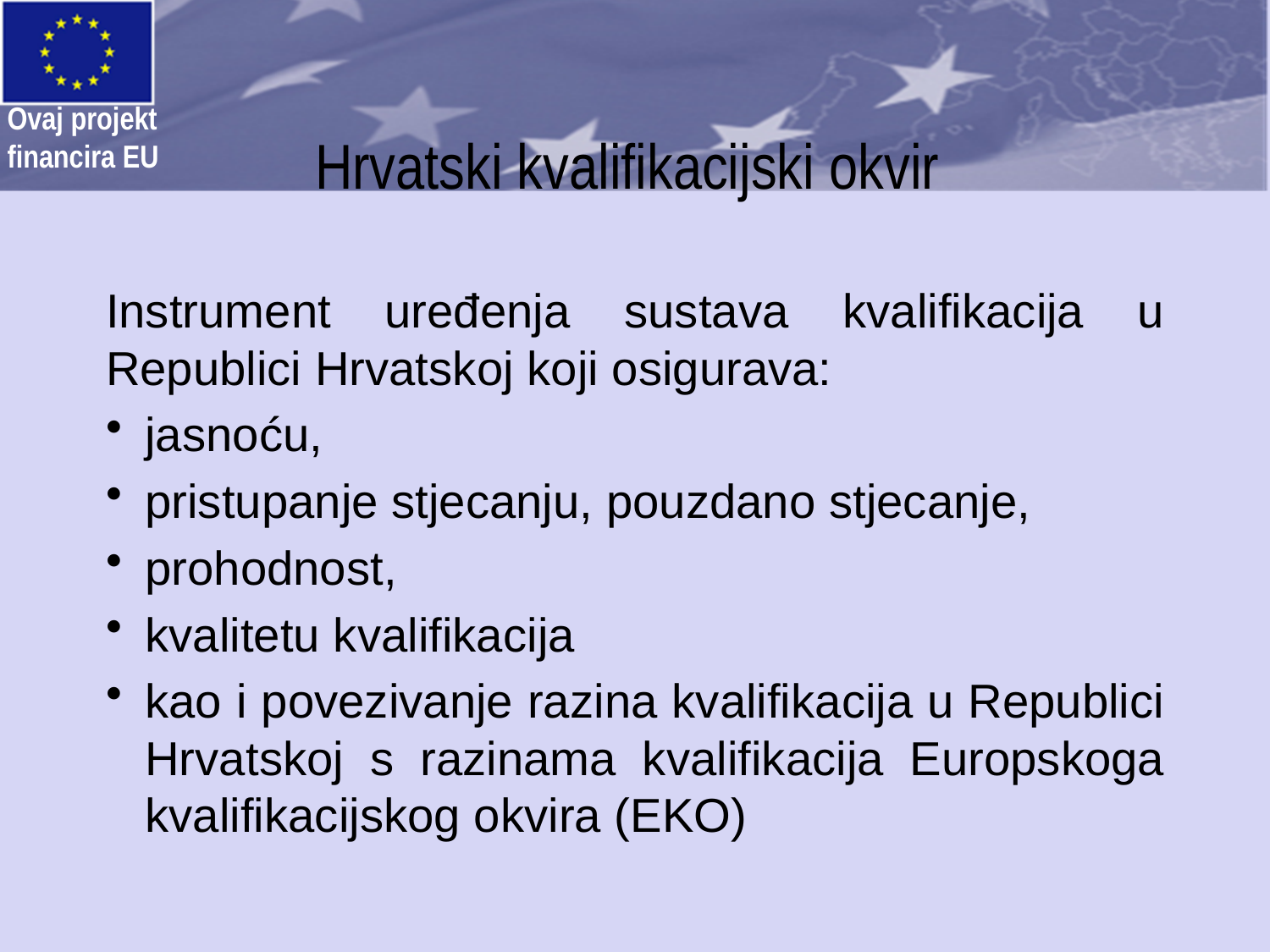

# Hrvatski kvalifikacijski okvir
Instrument uređenja sustava kvalifikacija u Republici Hrvatskoj koji osigurava:
jasnoću,
pristupanje stjecanju, pouzdano stjecanje,
prohodnost,
kvalitetu kvalifikacija
kao i povezivanje razina kvalifikacija u Republici Hrvatskoj s razinama kvalifikacija Europskoga kvalifikacijskog okvira (EKO)